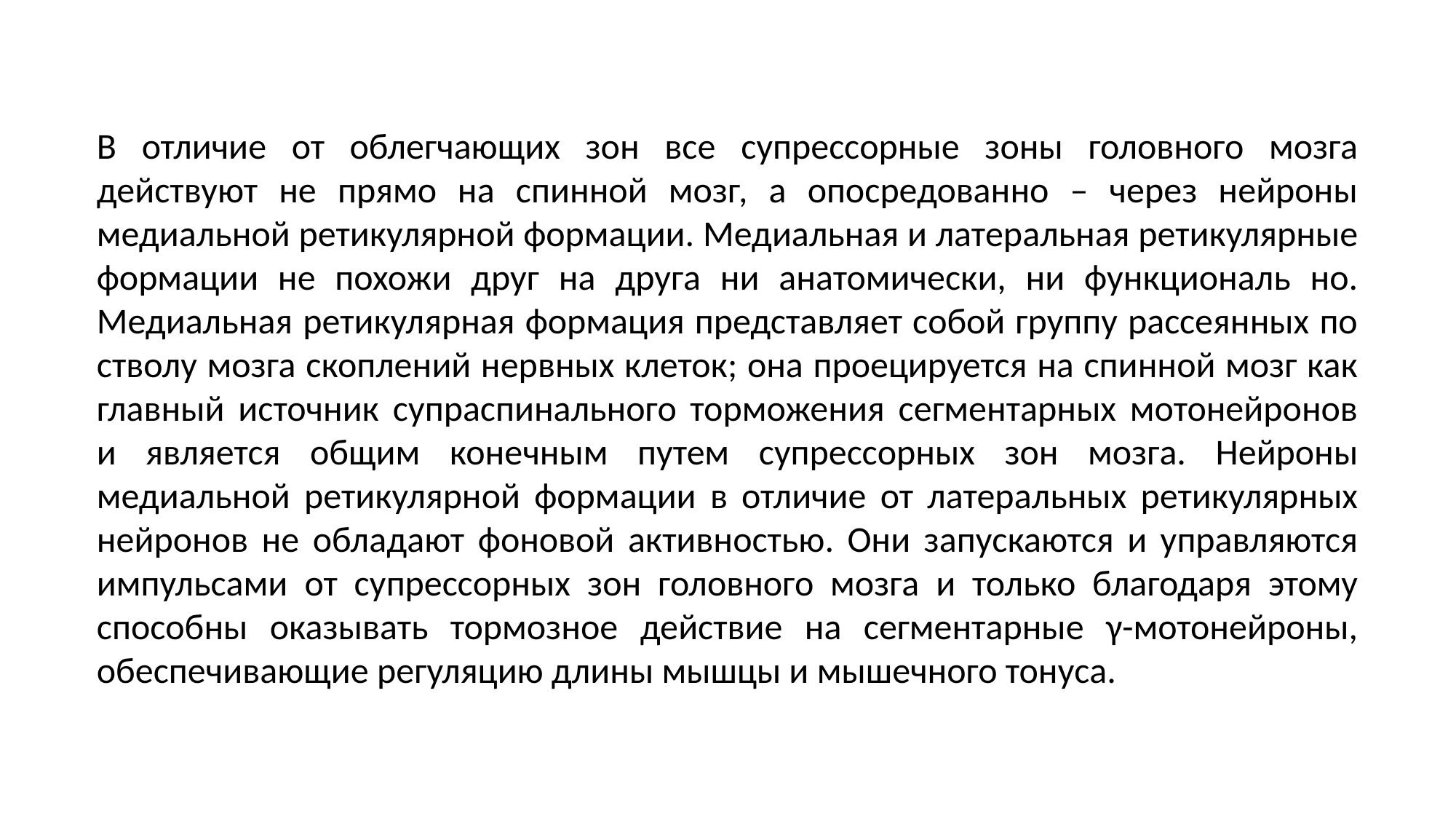

В отличие от облегчающих зон все супрессорные зоны головного мозга действуют не прямо на спинной мозг, а опосредованно – через нейроны медиальной ретикулярной формации. Медиальная и латеральная ретикулярные формации не похожи друг на друга ни анатомически, ни функциональ но. Медиальная ретикулярная формация представляет собой группу рассеянных по стволу мозга скоплений нервных клеток; она проецируется на спинной мозг как главный источник супраспинального торможения сегментарных мотонейронов и является общим конечным путем супрессорных зон мозга. Нейроны медиальной ретикулярной формации в отличие от латеральных ретикулярных нейронов не обладают фоновой активностью. Они запускаются и управляются импульсами от супрессорных зон головного мозга и только благодаря этому способны оказывать тормозное действие на сегментарные γ-мотонейроны, обеспечивающие регуляцию длины мышцы и мышечного тонуса.